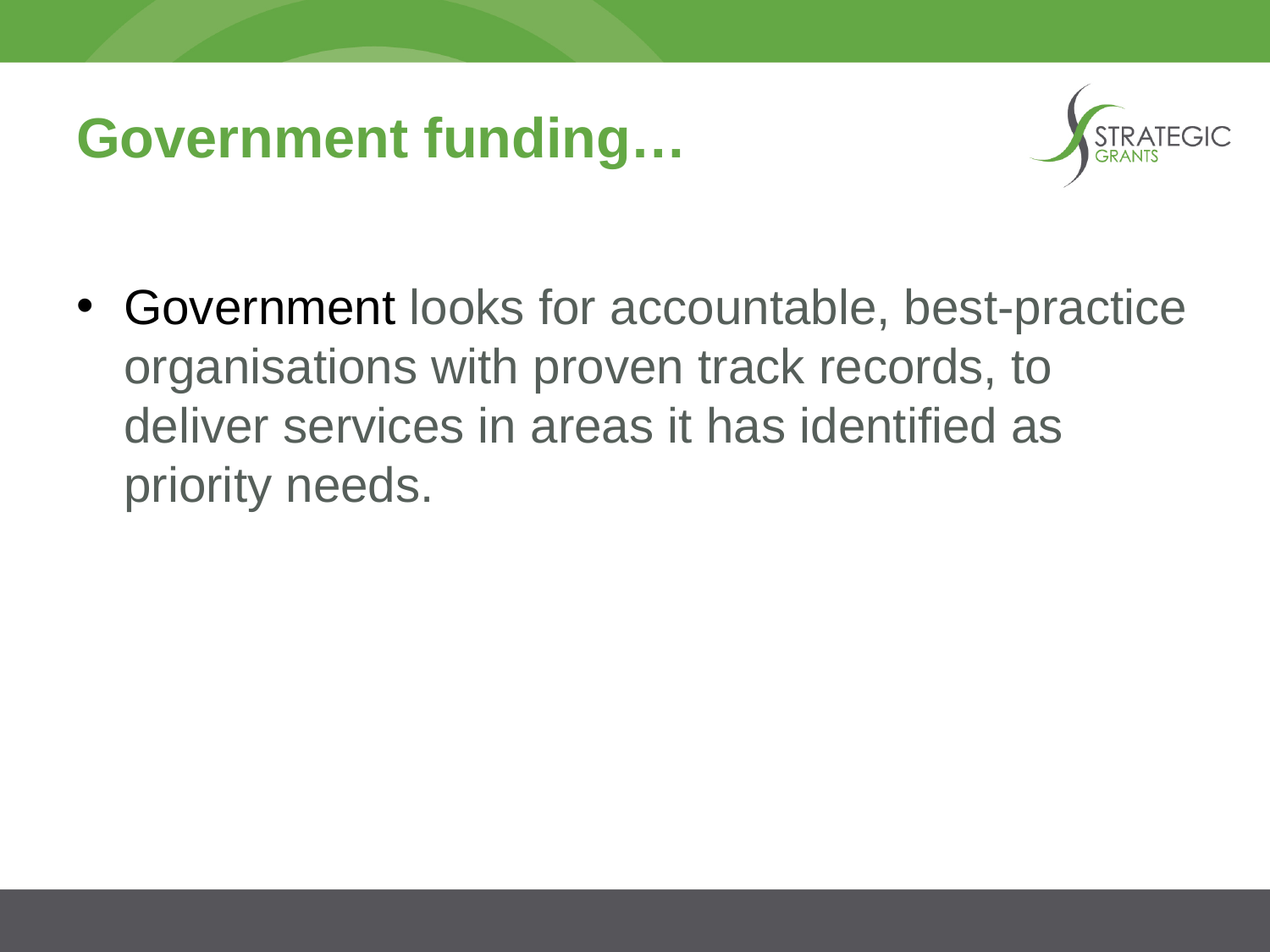

# Government funding…
Government looks for accountable, best-practice organisations with proven track records, to deliver services in areas it has identified as priority needs.